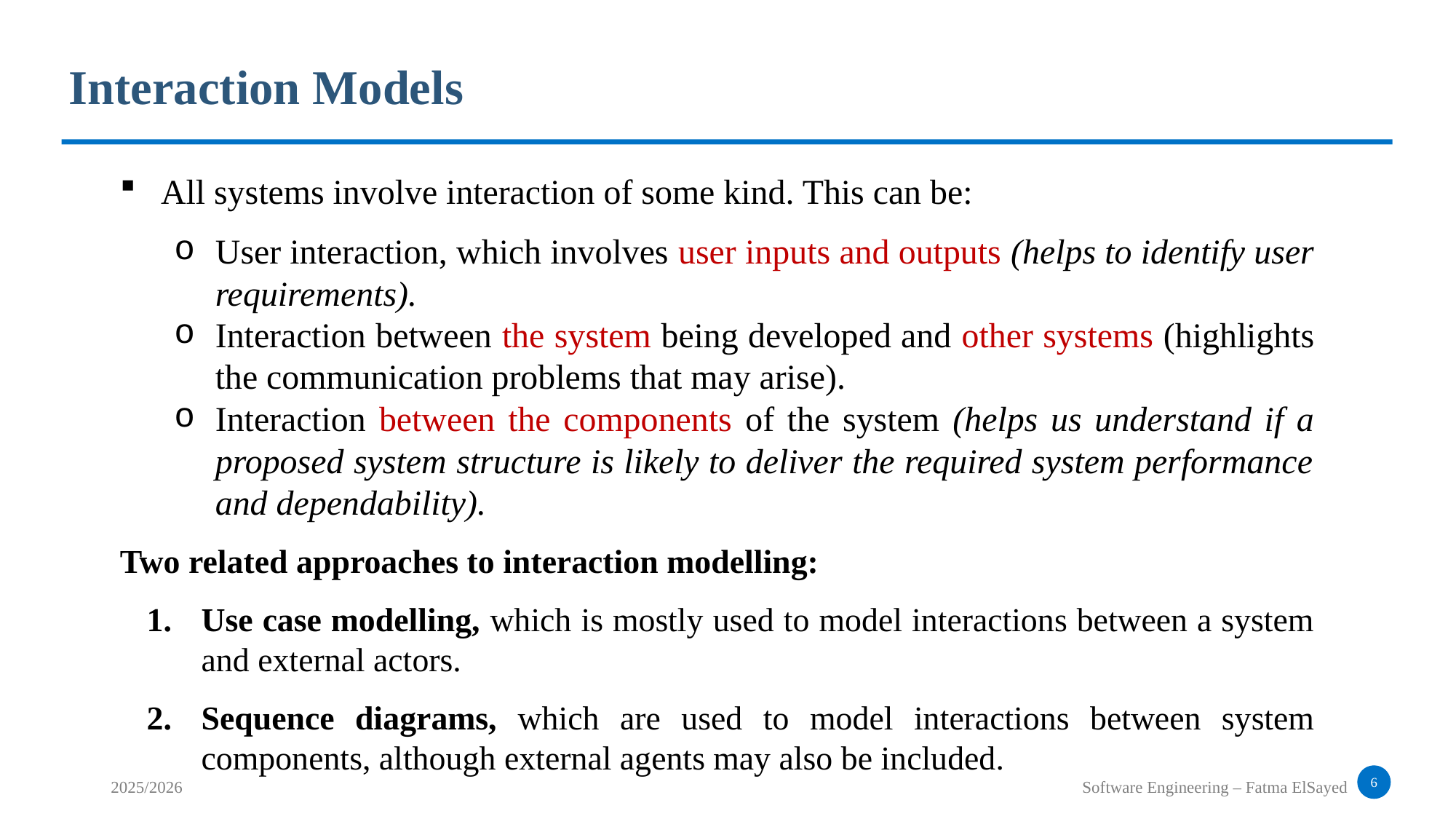

Interaction Models
All systems involve interaction of some kind. This can be:
User interaction, which involves user inputs and outputs (helps to identify user requirements).
Interaction between the system being developed and other systems (highlights the communication problems that may arise).
Interaction between the components of the system (helps us understand if a proposed system structure is likely to deliver the required system performance and dependability).
Two related approaches to interaction modelling:
Use case modelling, which is mostly used to model interactions between a system and external actors.
Sequence diagrams, which are used to model interactions between system components, although external agents may also be included.
6